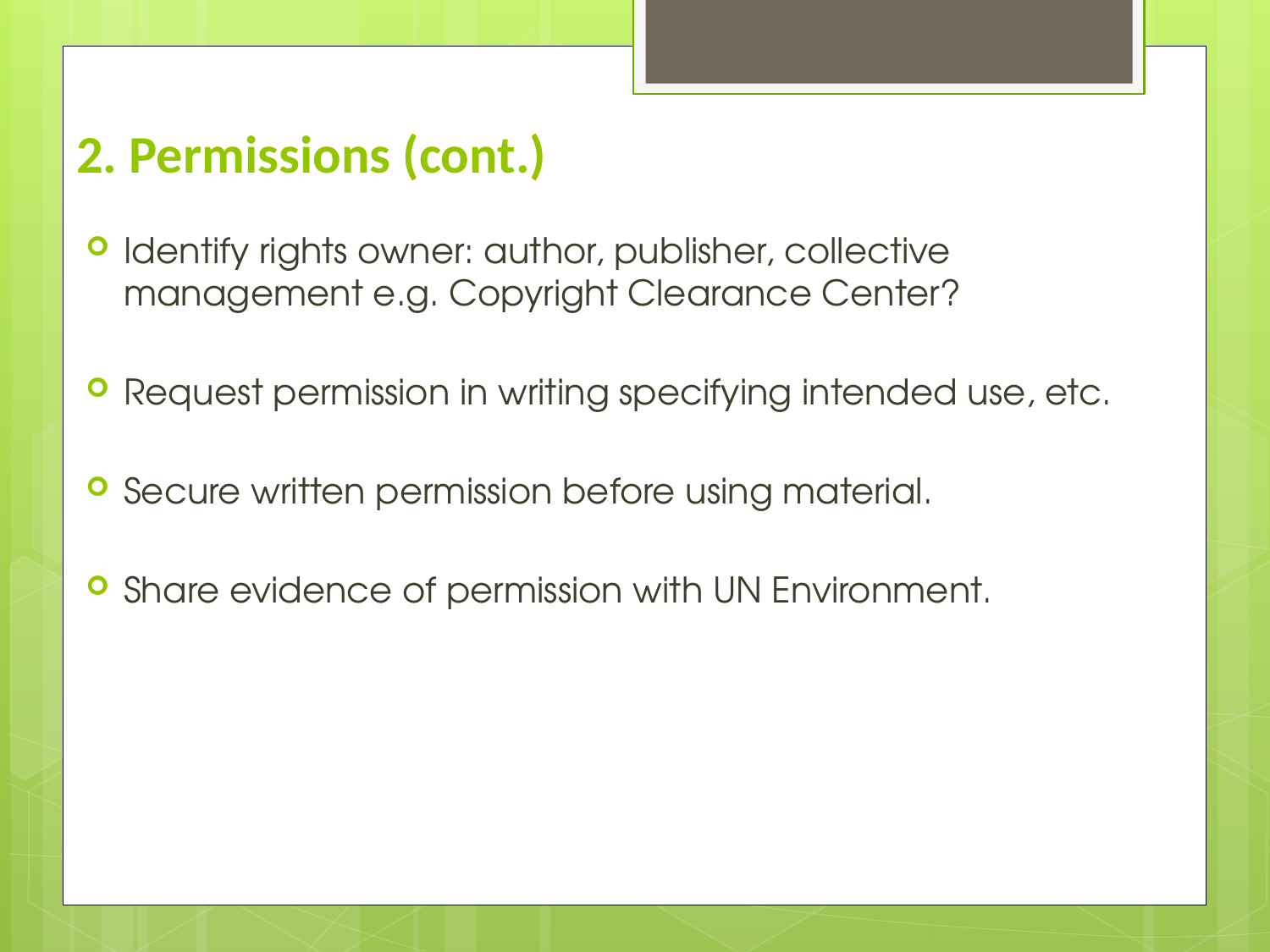

# 2. Permissions (cont.)
Identify rights owner: author, publisher, collective management e.g. Copyright Clearance Center?

Request permission in writing specifying intended use, etc.

Secure written permission before using material.

Share evidence of permission with UN Environment.